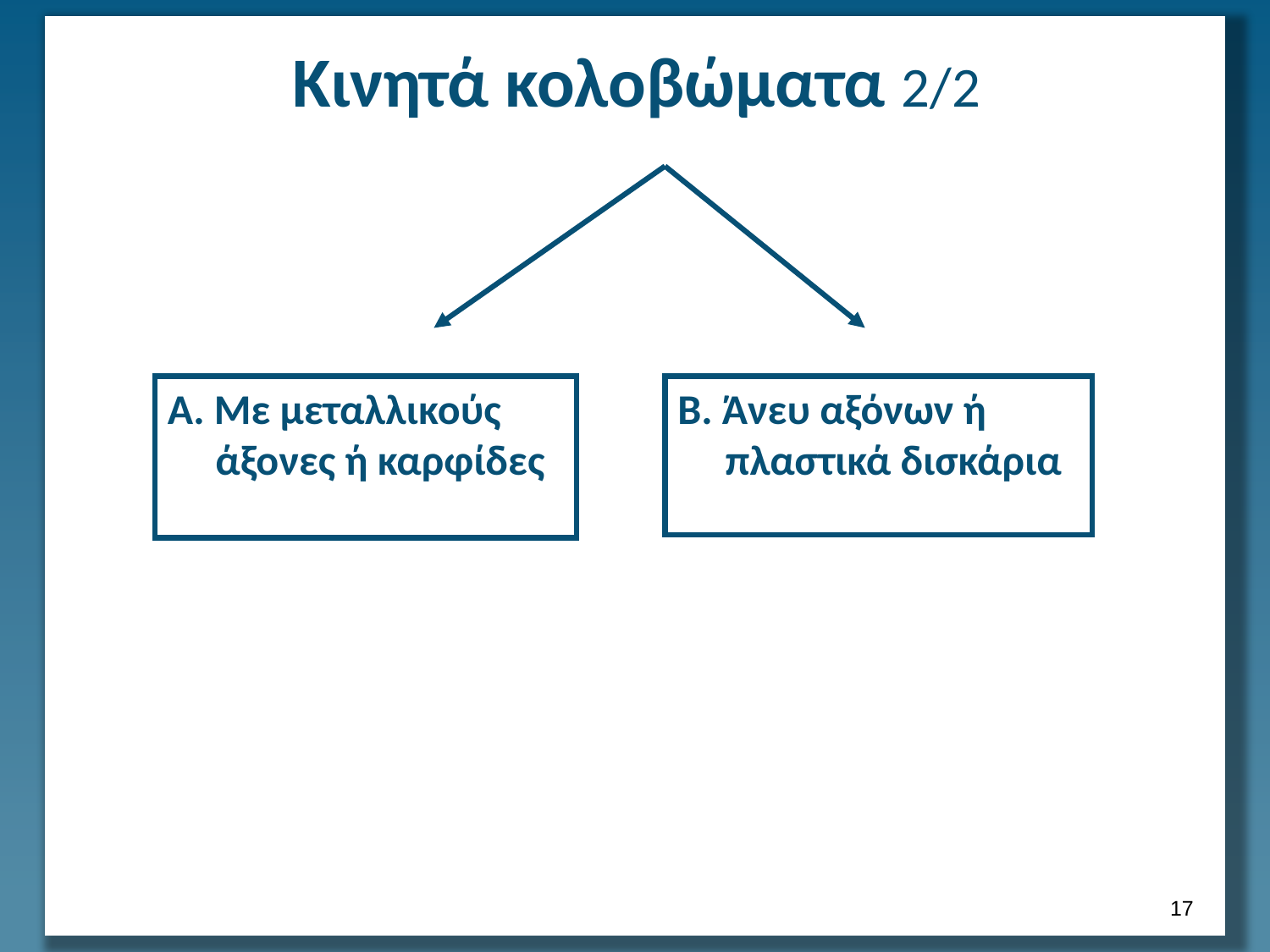

# Κινητά κολοβώματα 2/2

Α. Με μεταλλικούς άξονες ή καρφίδες
Β. Άνευ αξόνων ή πλαστικά δισκάρια
17